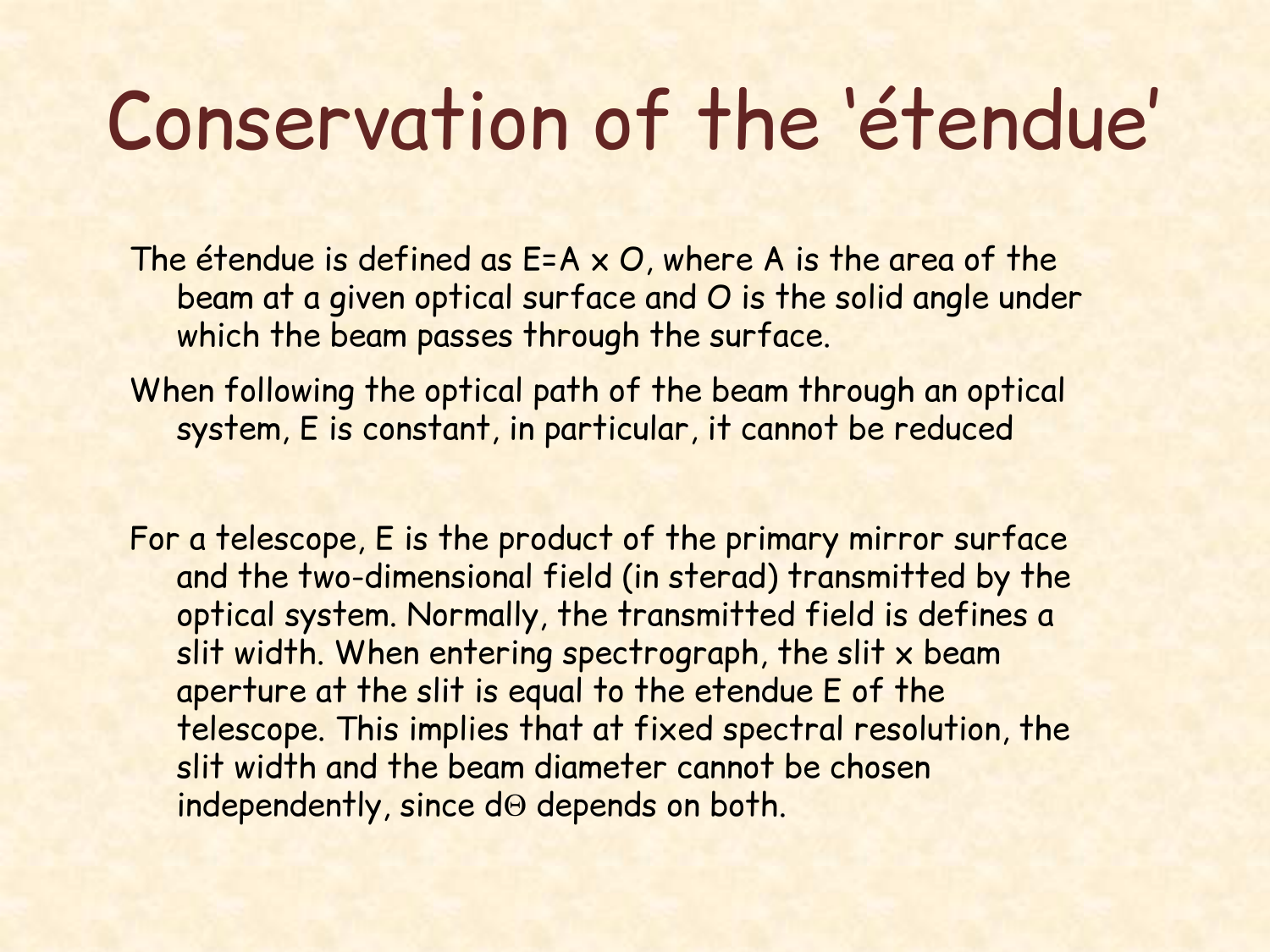

# Conservation of the ‘étendue’
The étendue is defined as E=A x O, where A is the area of the beam at a given optical surface and O is the solid angle under which the beam passes through the surface.
When following the optical path of the beam through an optical system, E is constant, in particular, it cannot be reduced

For a telescope, E is the product of the primary mirror surface and the two-dimensional field (in sterad) transmitted by the optical system. Normally, the transmitted field is defines a slit width. When entering spectrograph, the slit x beam aperture at the slit is equal to the etendue E of the telescope. This implies that at fixed spectral resolution, the slit width and the beam diameter cannot be chosen independently, since dΘ depends on both.